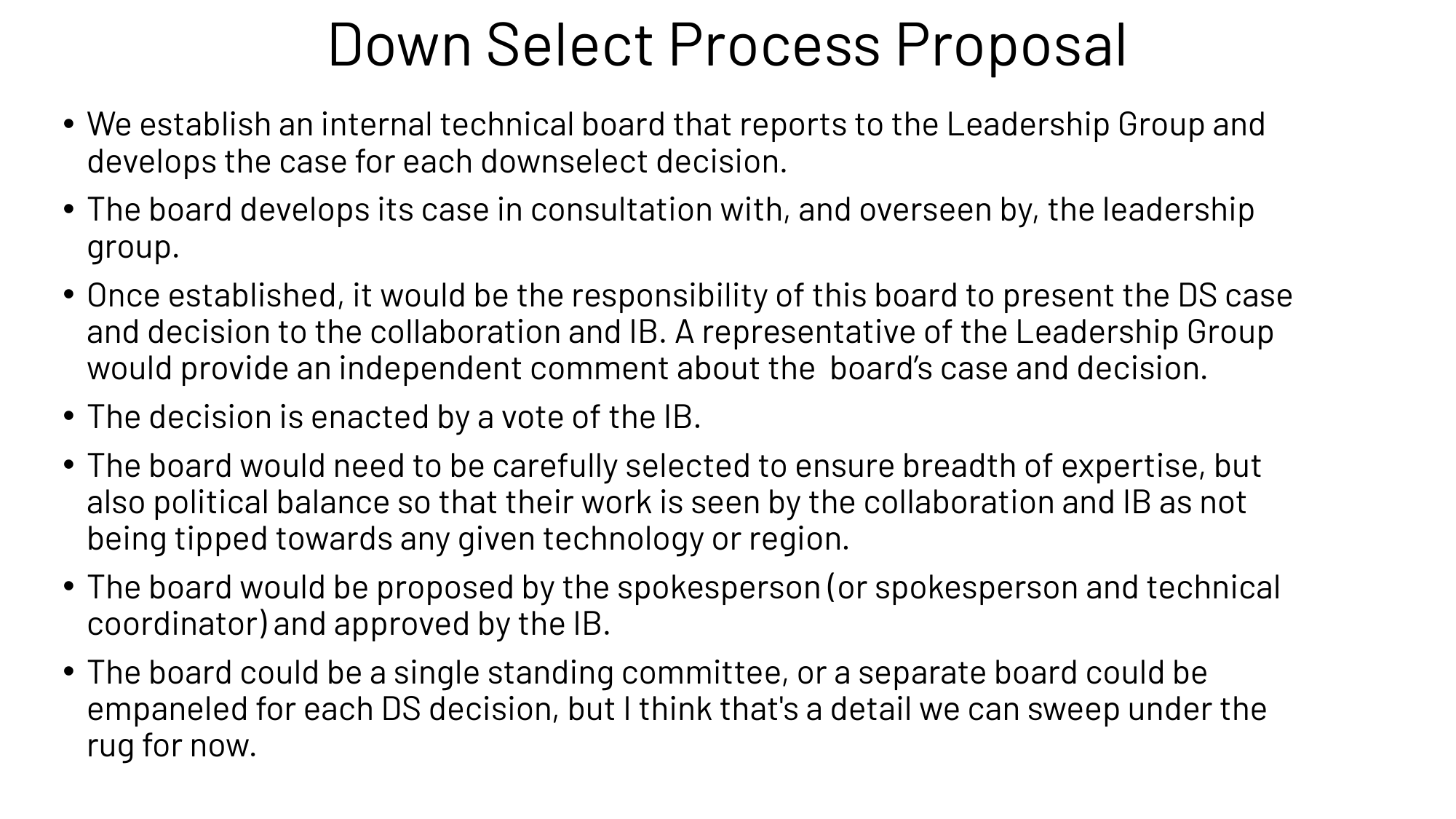

# Down Select Process Proposal
We establish an internal technical board that reports to the Leadership Group and develops the case for each downselect decision.
The board develops its case in consultation with, and overseen by, the leadership group.
Once established, it would be the responsibility of this board to present the DS case and decision to the collaboration and IB. A representative of the Leadership Group would provide an independent comment about the  board’s case and decision.
The decision is enacted by a vote of the IB.
The board would need to be carefully selected to ensure breadth of expertise, but also political balance so that their work is seen by the collaboration and IB as not being tipped towards any given technology or region.
The board would be proposed by the spokesperson (or spokesperson and technical coordinator) and approved by the IB.
The board could be a single standing committee, or a separate board could be empaneled for each DS decision, but I think that's a detail we can sweep under the rug for now.